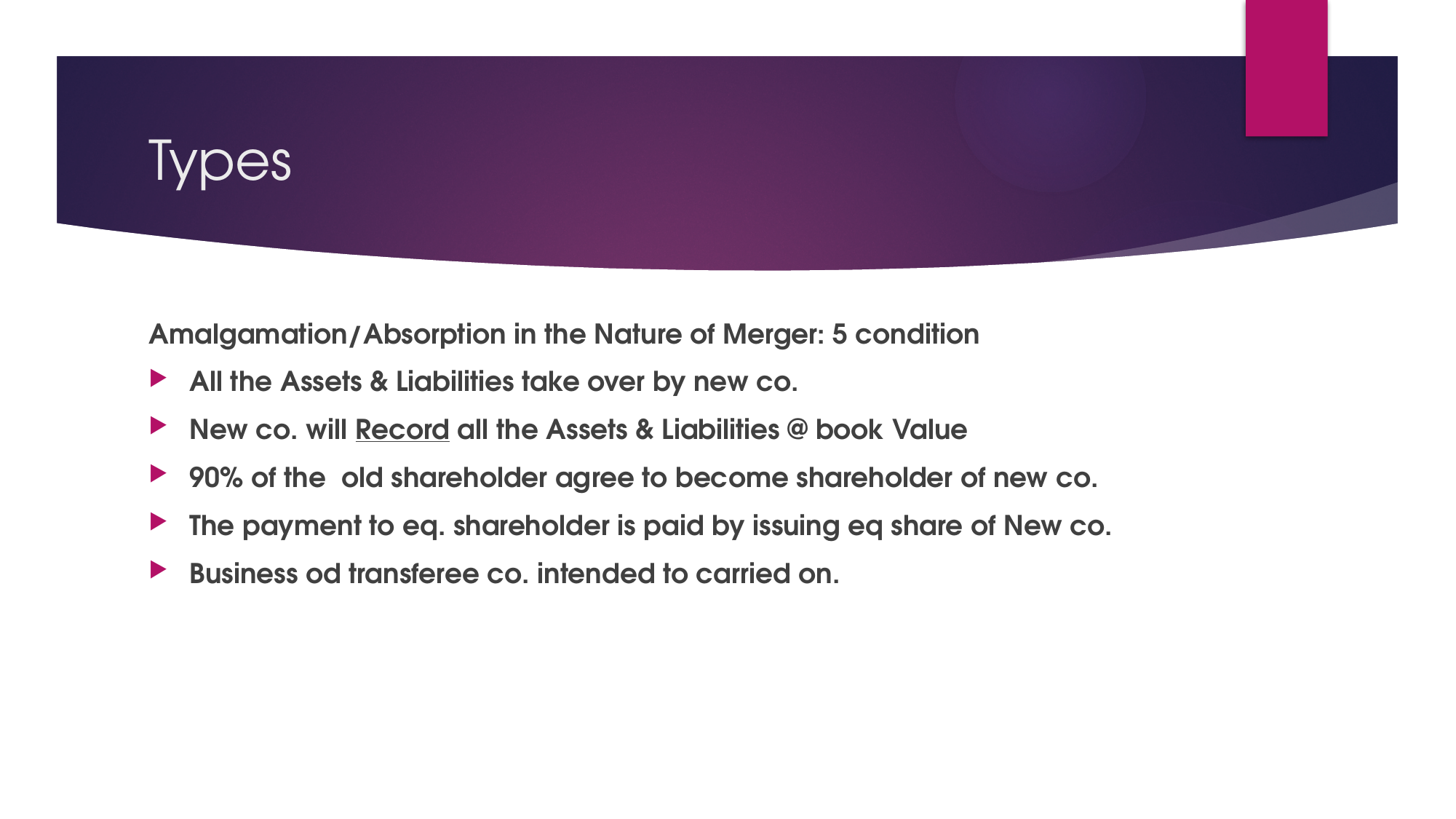

# Types
Amalgamation/Absorption in the Nature of Merger: 5 condition
All the Assets & Liabilities take over by new co.
New co. will Record all the Assets & Liabilities @ book Value
90% of the  old shareholder agree to become shareholder of new co.
The payment to eq. shareholder is paid by issuing eq share of New co.
Business od transferee co. intended to carried on.